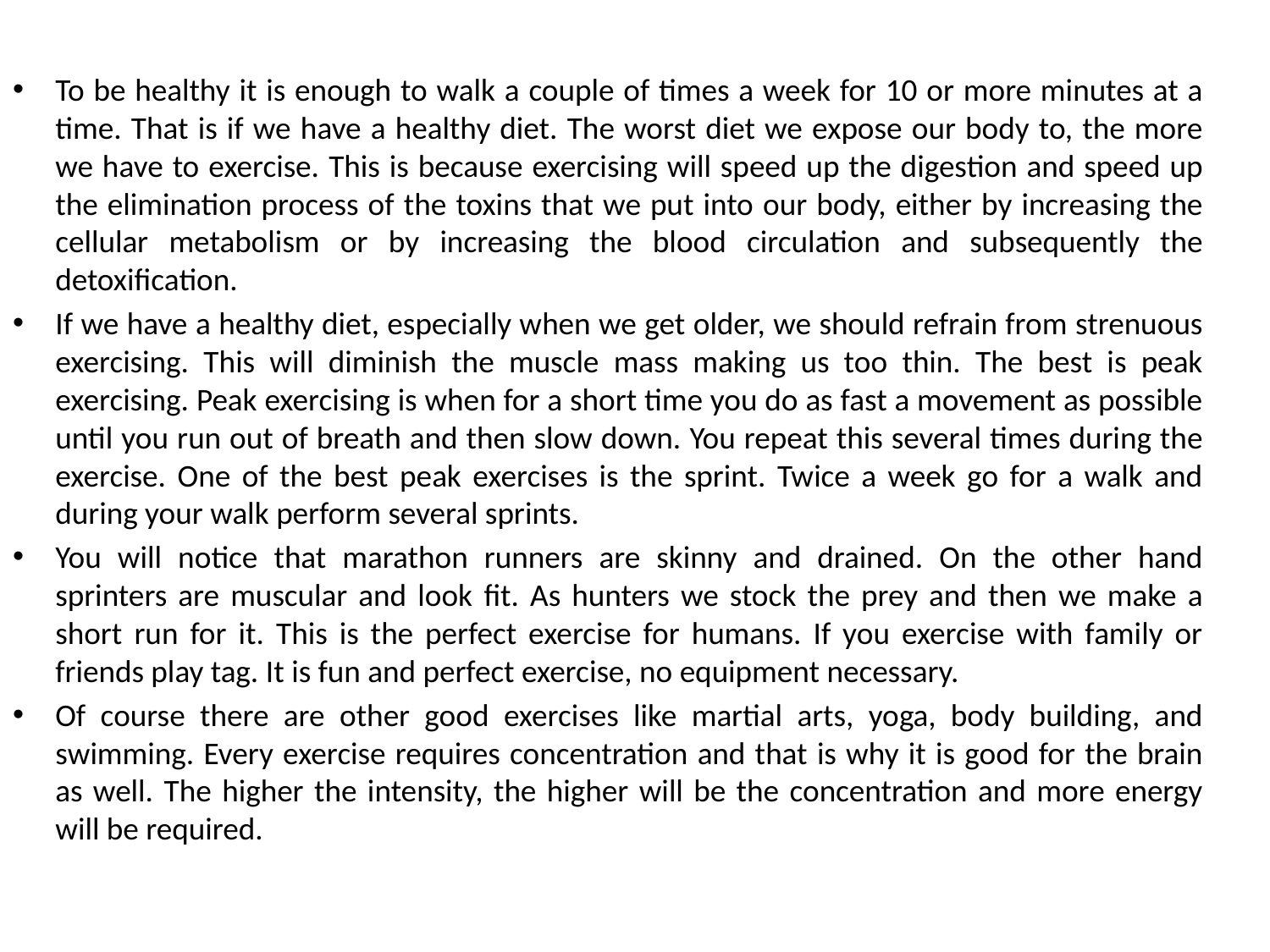

To be healthy it is enough to walk a couple of times a week for 10 or more minutes at a time. That is if we have a healthy diet. The worst diet we expose our body to, the more we have to exercise. This is because exercising will speed up the digestion and speed up the elimination process of the toxins that we put into our body, either by increasing the cellular metabolism or by increasing the blood circulation and subsequently the detoxification.
If we have a healthy diet, especially when we get older, we should refrain from strenuous exercising. This will diminish the muscle mass making us too thin. The best is peak exercising. Peak exercising is when for a short time you do as fast a movement as possible until you run out of breath and then slow down. You repeat this several times during the exercise. One of the best peak exercises is the sprint. Twice a week go for a walk and during your walk perform several sprints.
You will notice that marathon runners are skinny and drained. On the other hand sprinters are muscular and look fit. As hunters we stock the prey and then we make a short run for it. This is the perfect exercise for humans. If you exercise with family or friends play tag. It is fun and perfect exercise, no equipment necessary.
Of course there are other good exercises like martial arts, yoga, body building, and swimming. Every exercise requires concentration and that is why it is good for the brain as well. The higher the intensity, the higher will be the concentration and more energy will be required.